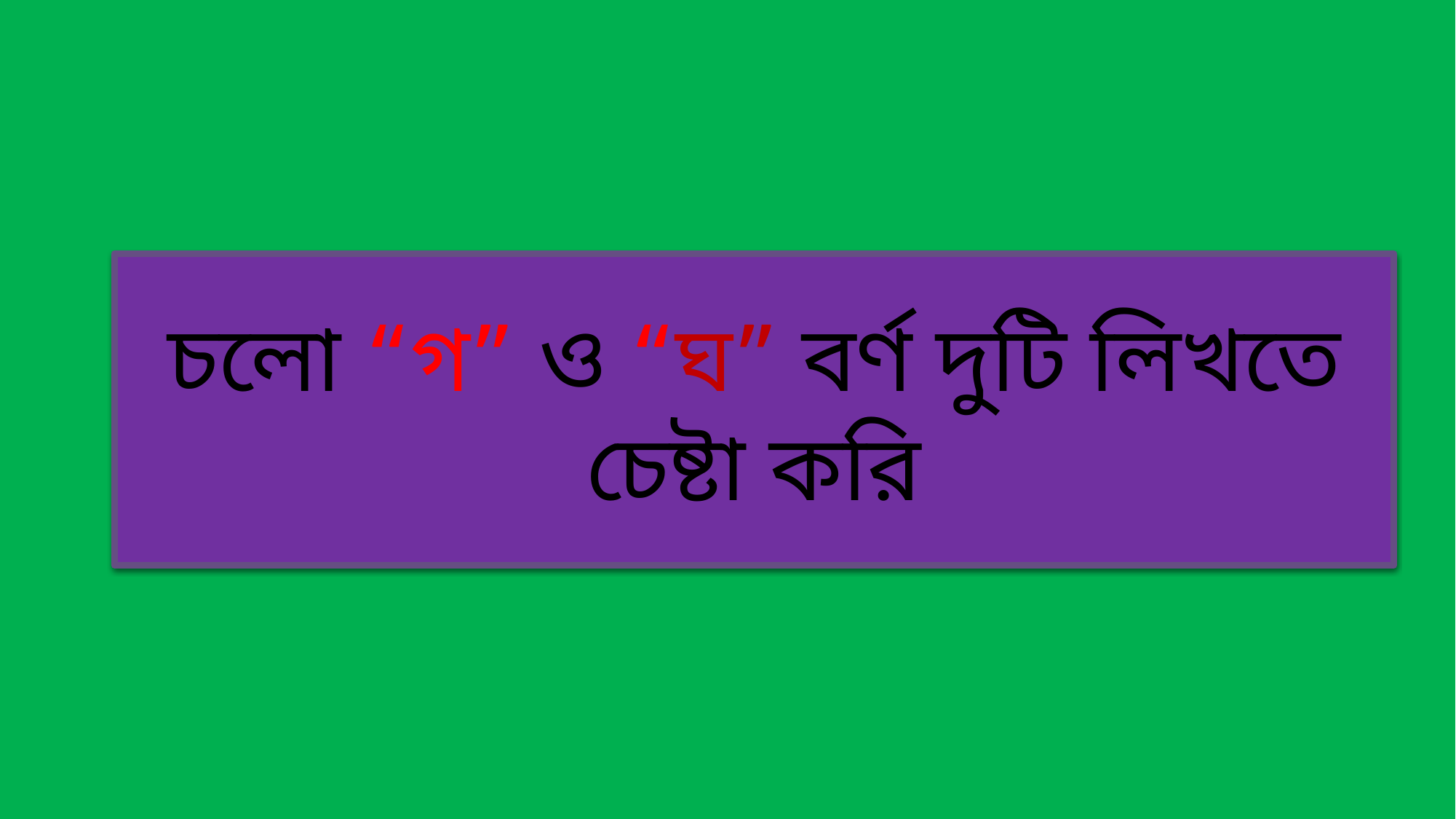

চলো “গ” ও “ঘ” বর্ণ দুটি লিখতে চেষ্টা করি